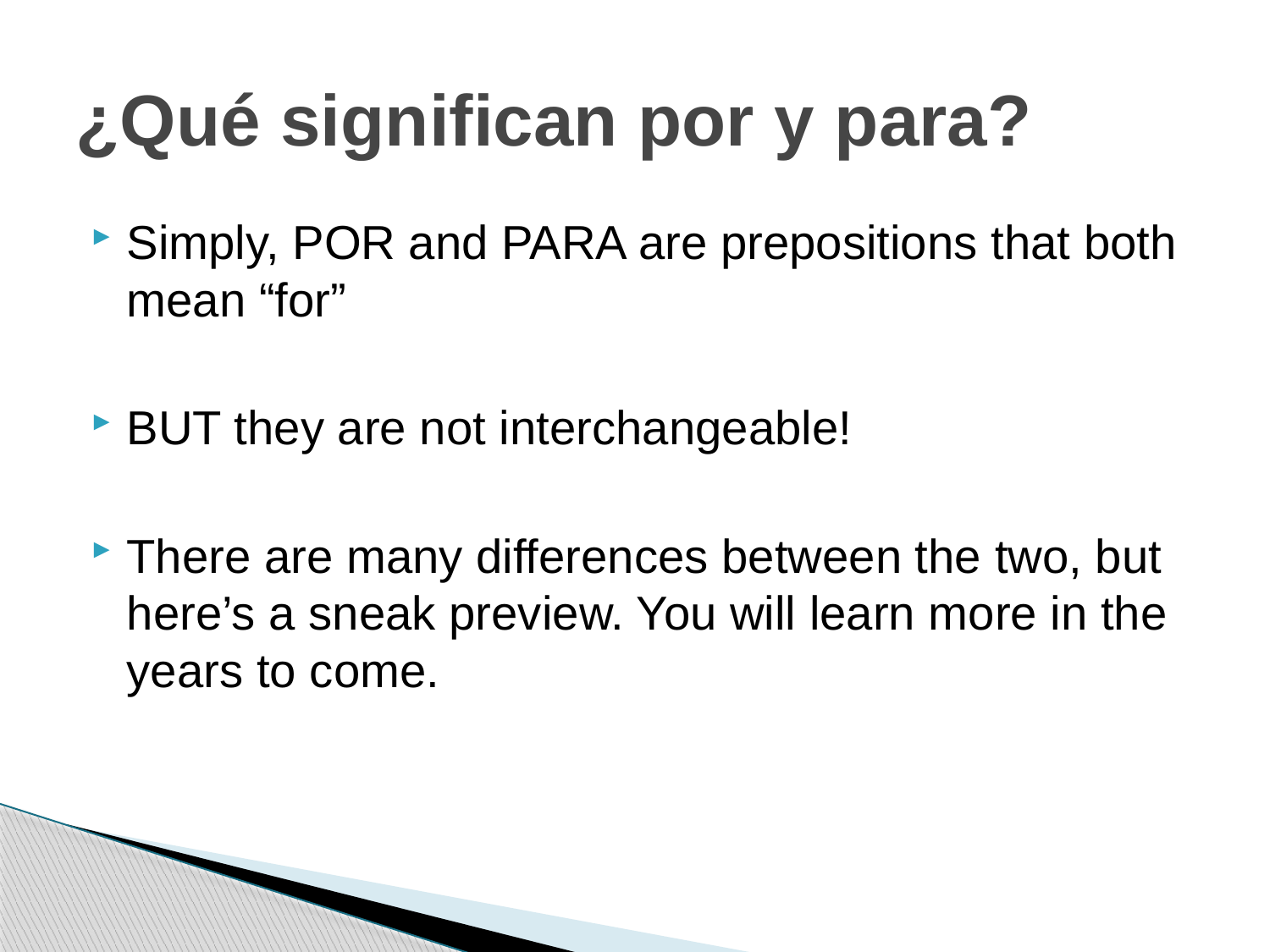

# ¿Qué significan por y para?
Simply, POR and PARA are prepositions that both mean “for”

BUT they are not interchangeable!

There are many differences between the two, but here’s a sneak preview. You will learn more in the years to come.